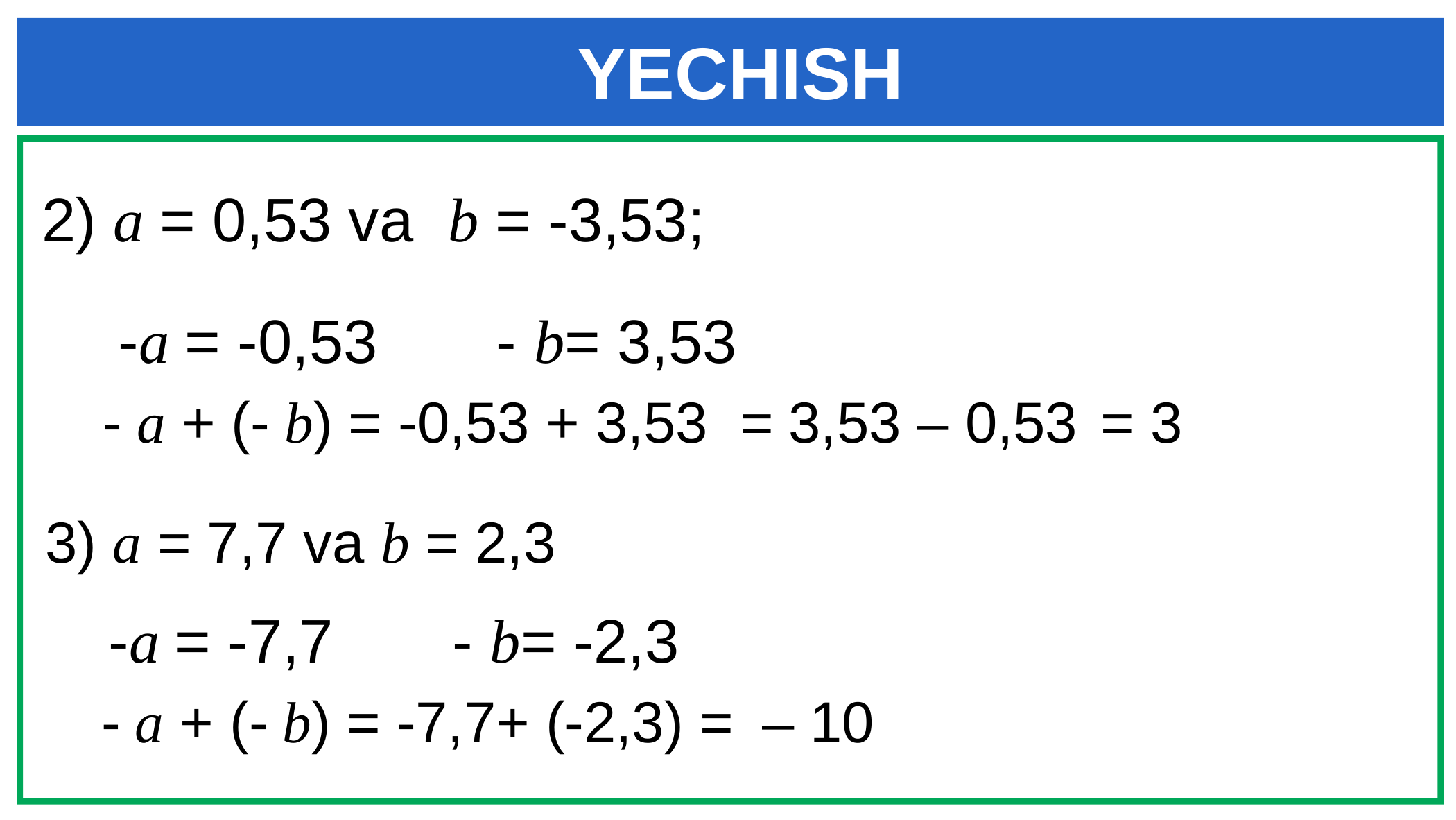

YECHISH
2) a = 0,53 va  b = -3,53;
    -a = -0,53       - b= 3,53
- a + (- b) = -0,53 + 3,53  =
 3,53 – 0,53
= 3
3) a = 7,7 va b = 2,3
    -a = -7,7       - b= -2,3
- a + (- b) = -7,7+ (-2,3) =
– 10